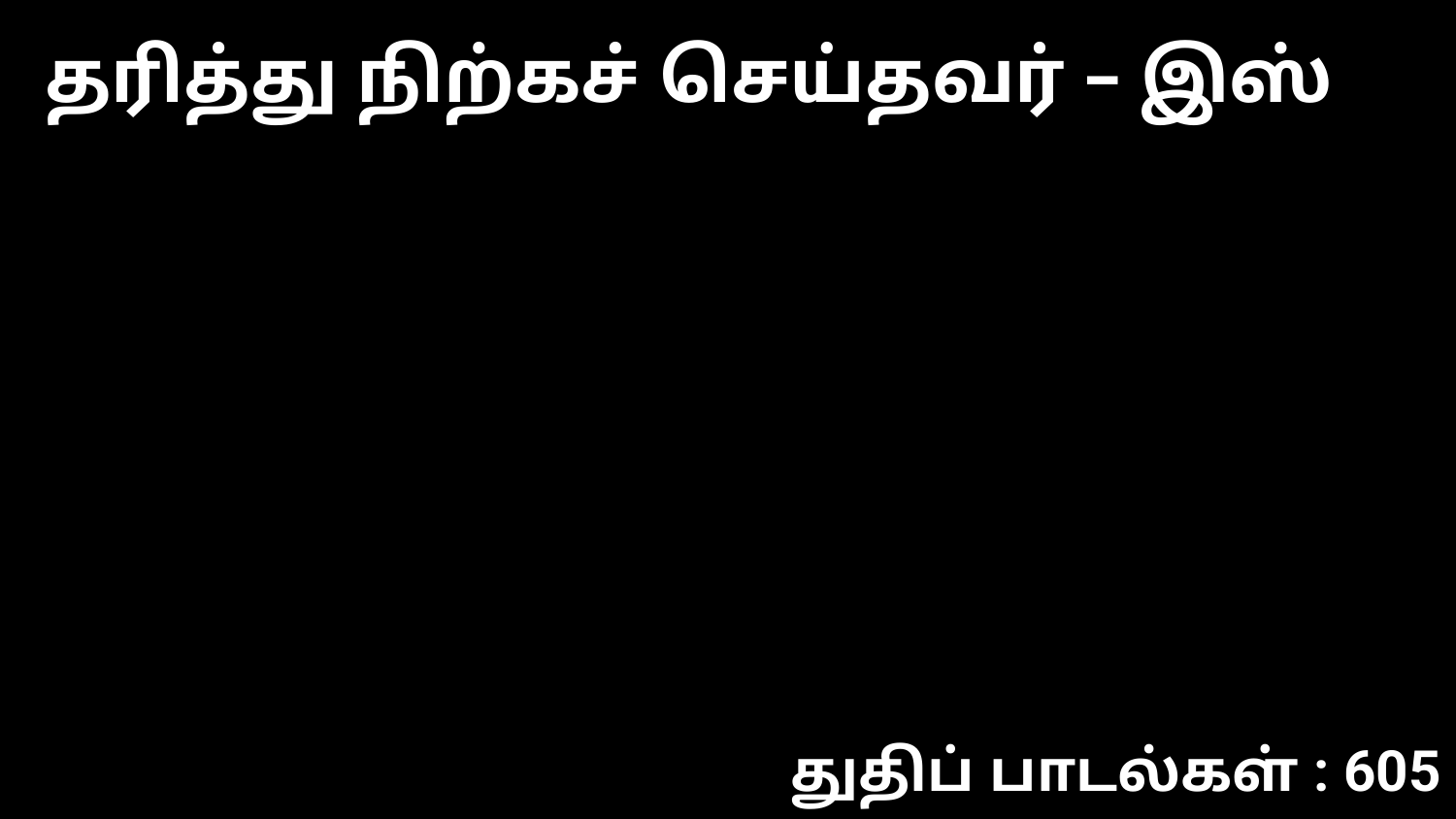

தரித்து நிற்கச் செய்தவர் – இஸ்
துதிப் பாடல்கள் : 605